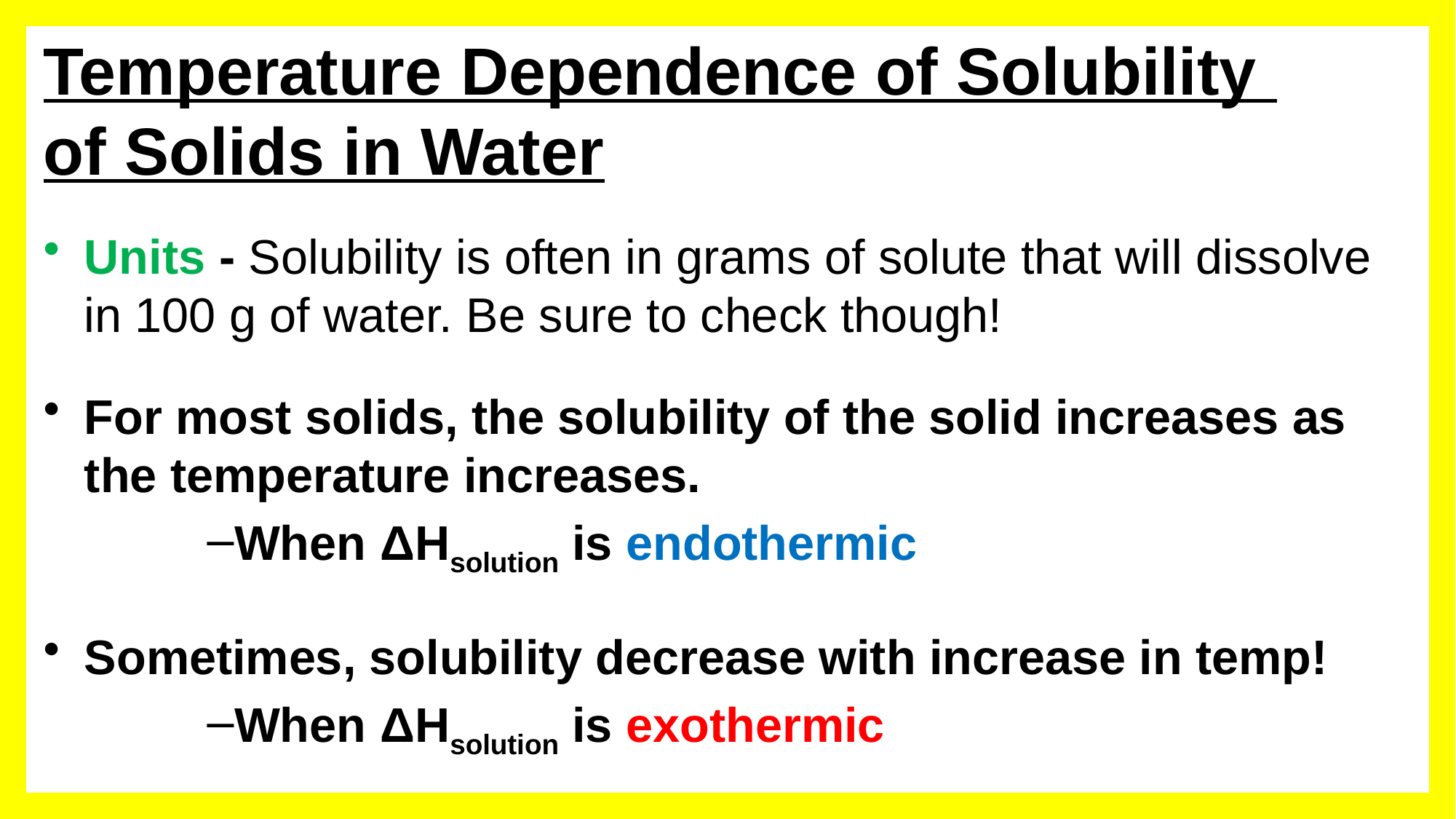

Temperature Dependence of Solubility
of Solids in Water
Units - Solubility is often in grams of solute that will dissolve in 100 g of water. Be sure to check though!

For most solids, the solubility of the solid increases as the temperature increases.
When ΔHsolution is endothermic

Sometimes, solubility decrease with increase in temp!
When ΔHsolution is exothermic